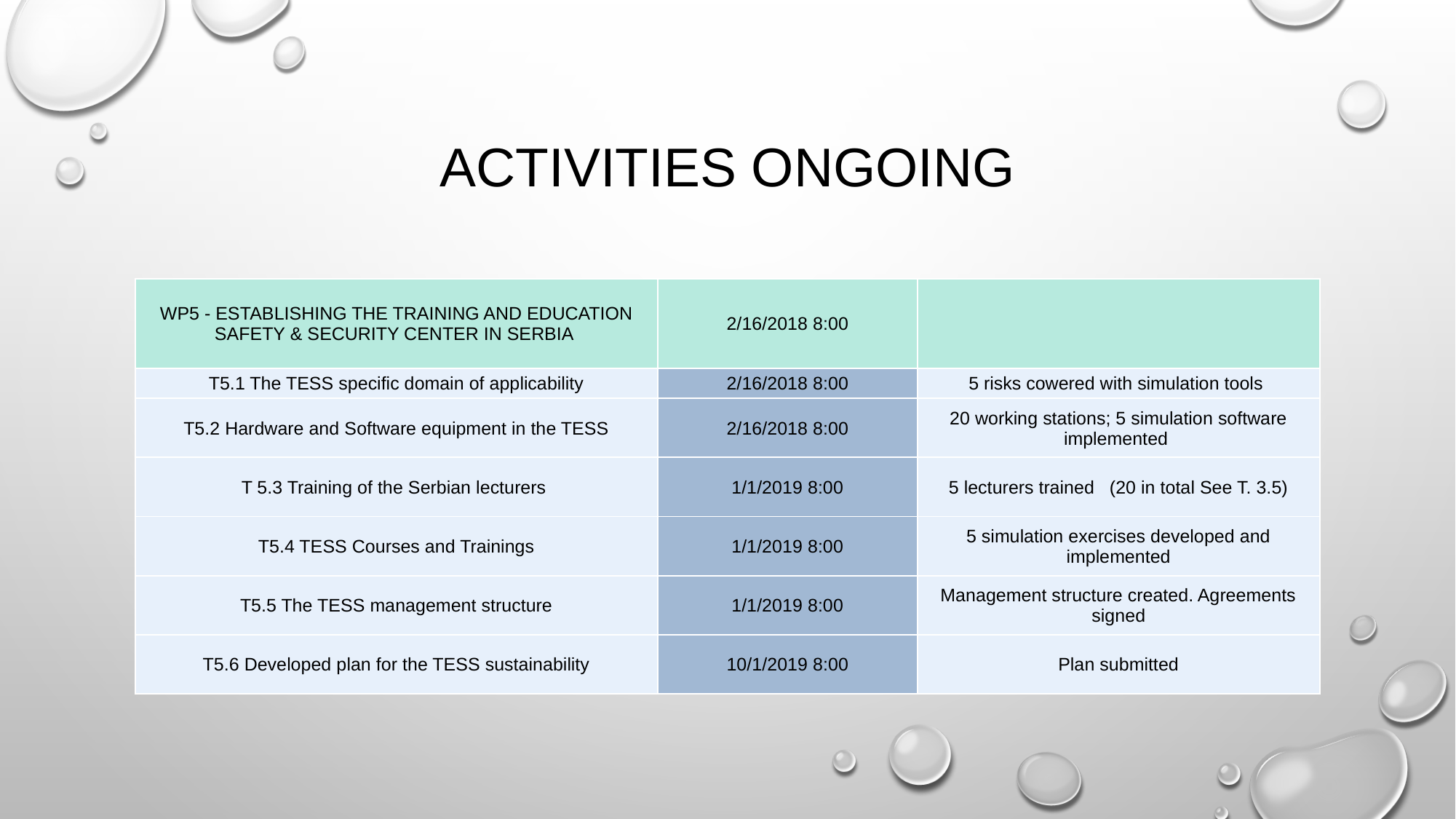

# Activities ongoing
| WP5 - ESTABLISHING THE TRAINING AND EDUCATION SAFETY & SECURITY CENTER IN SERBIA | 2/16/2018 8:00 |  |
| --- | --- | --- |
| T5.1 The TESS specific domain of applicability | 2/16/2018 8:00 | 5 risks cowered with simulation tools |
| T5.2 Hardware and Software equipment in the TESS | 2/16/2018 8:00 | 20 working stations; 5 simulation software implemented |
| T 5.3 Training of the Serbian lecturers | 1/1/2019 8:00 | 5 lecturers trained (20 in total See T. 3.5) |
| T5.4 TESS Courses and Trainings | 1/1/2019 8:00 | 5 simulation exercises developed and implemented |
| T5.5 The TESS management structure | 1/1/2019 8:00 | Management structure created. Agreements signed |
| T5.6 Developed plan for the TESS sustainability | 10/1/2019 8:00 | Plan submitted |